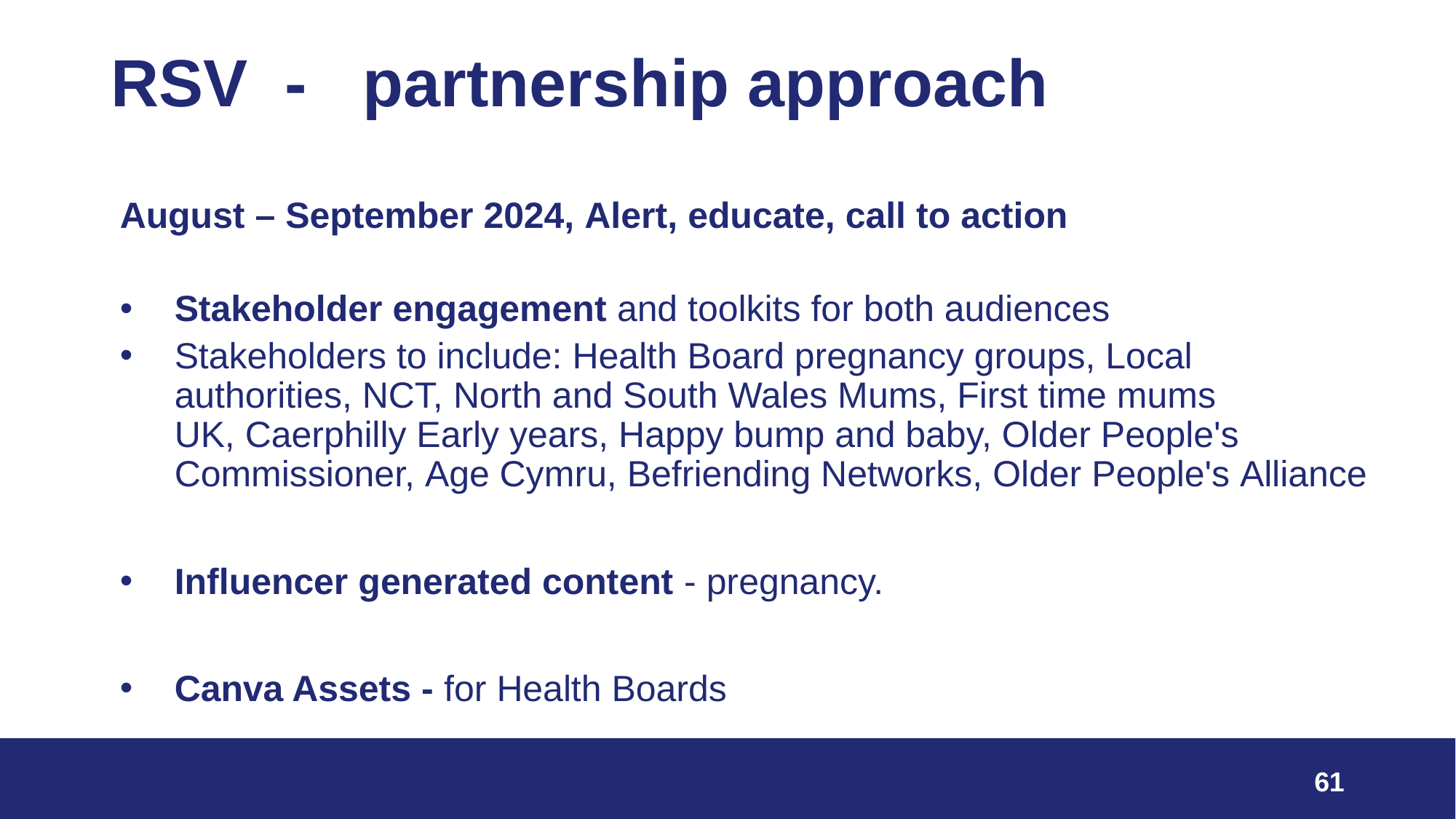

# RSV  -   partnership approach

August – September 2024, Alert, educate, call to action

Stakeholder engagement and toolkits for both audiences
Stakeholders to include: Health Board pregnancy groups, Local authorities, NCT, North and South Wales Mums, First time mums UK, Caerphilly Early years, Happy bump and baby, Older People's Commissioner, Age Cymru, Befriending Networks, Older People's Alliance

Influencer generated content - pregnancy.

Canva Assets - for Health Boards

61